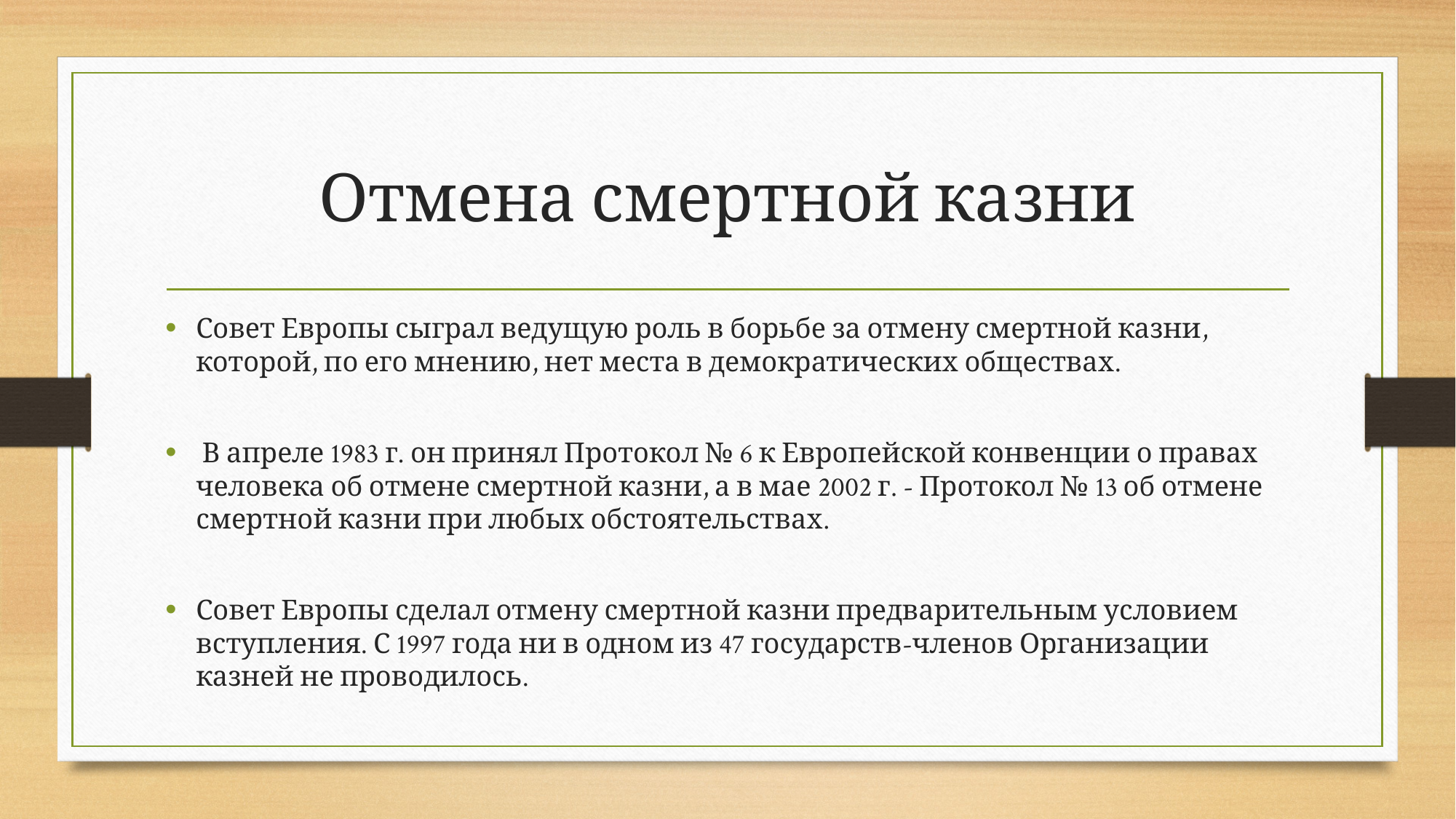

# Отмена смертной казни
Совет Европы сыграл ведущую роль в борьбе за отмену смертной казни, которой, по его мнению, нет места в демократических обществах.

 В апреле 1983 г. он принял Протокол № 6 к Европейской конвенции о правах человека об отмене смертной казни, а в мае 2002 г. - Протокол № 13 об отмене смертной казни при любых обстоятельствах.

Совет Европы сделал отмену смертной казни предварительным условием вступления. С 1997 года ни в одном из 47 государств-членов Организации казней не проводилось.